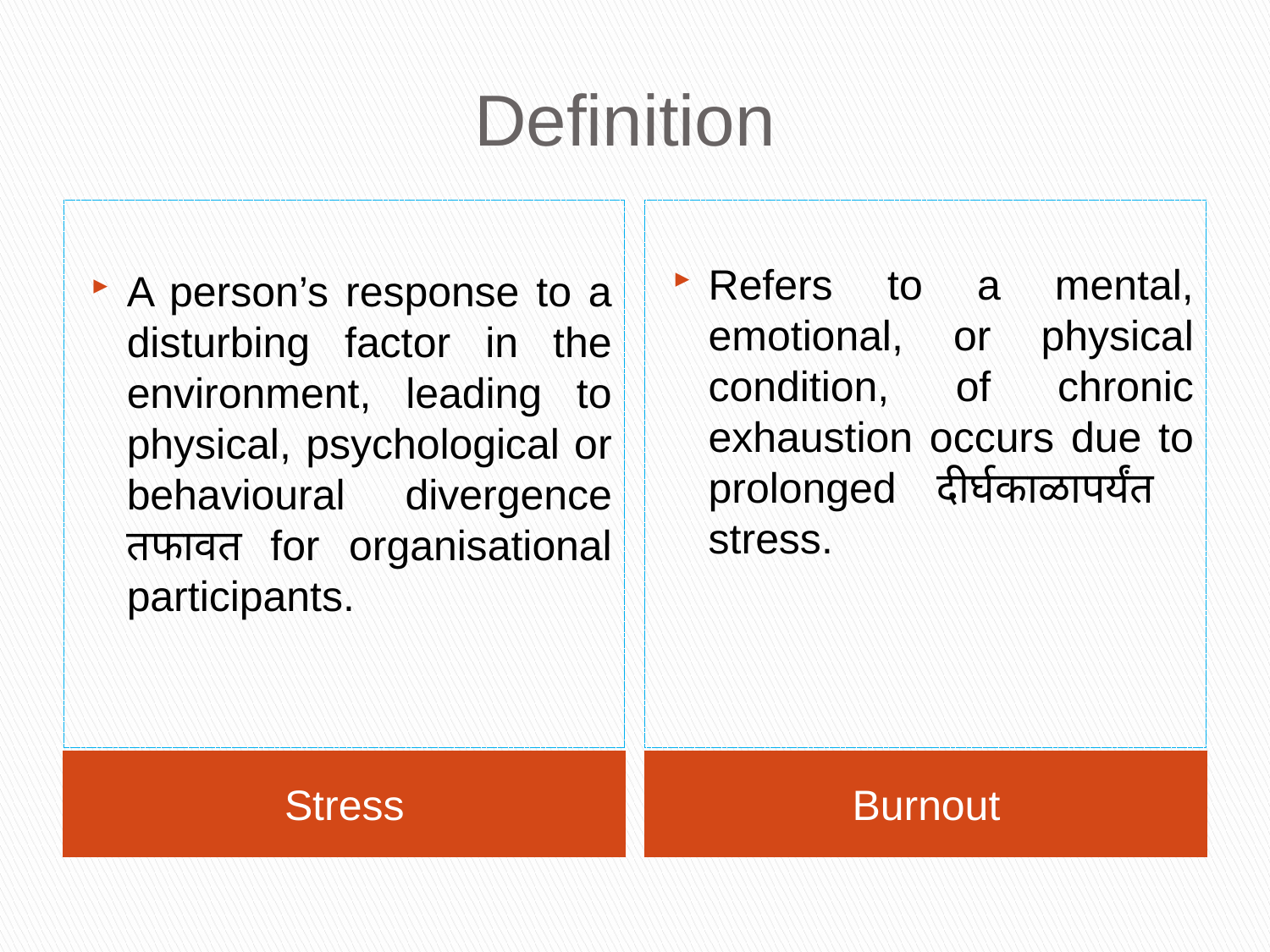

# Definition

A person’s response to a disturbing factor in the environment, leading to physical, psychological or behavioural divergence तफावत for organisational participants.

Refers to a mental, emotional, or physical condition, of chronic exhaustion occurs due to prolonged दीर्घकाळापर्यंत  stress.
Stress
Burnout